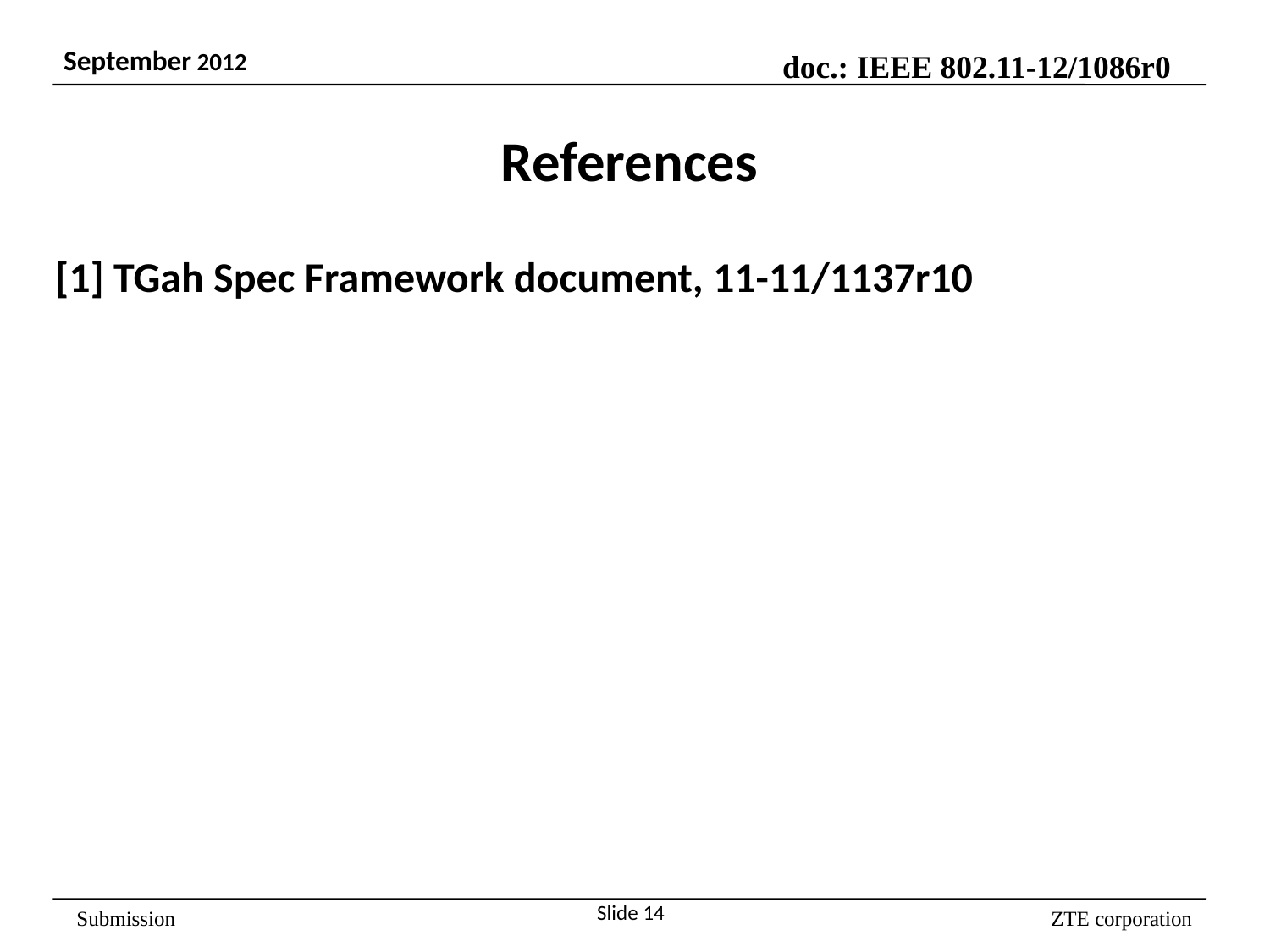

# References
[1] TGah Spec Framework document, 11-11/1137r10

Slide 14